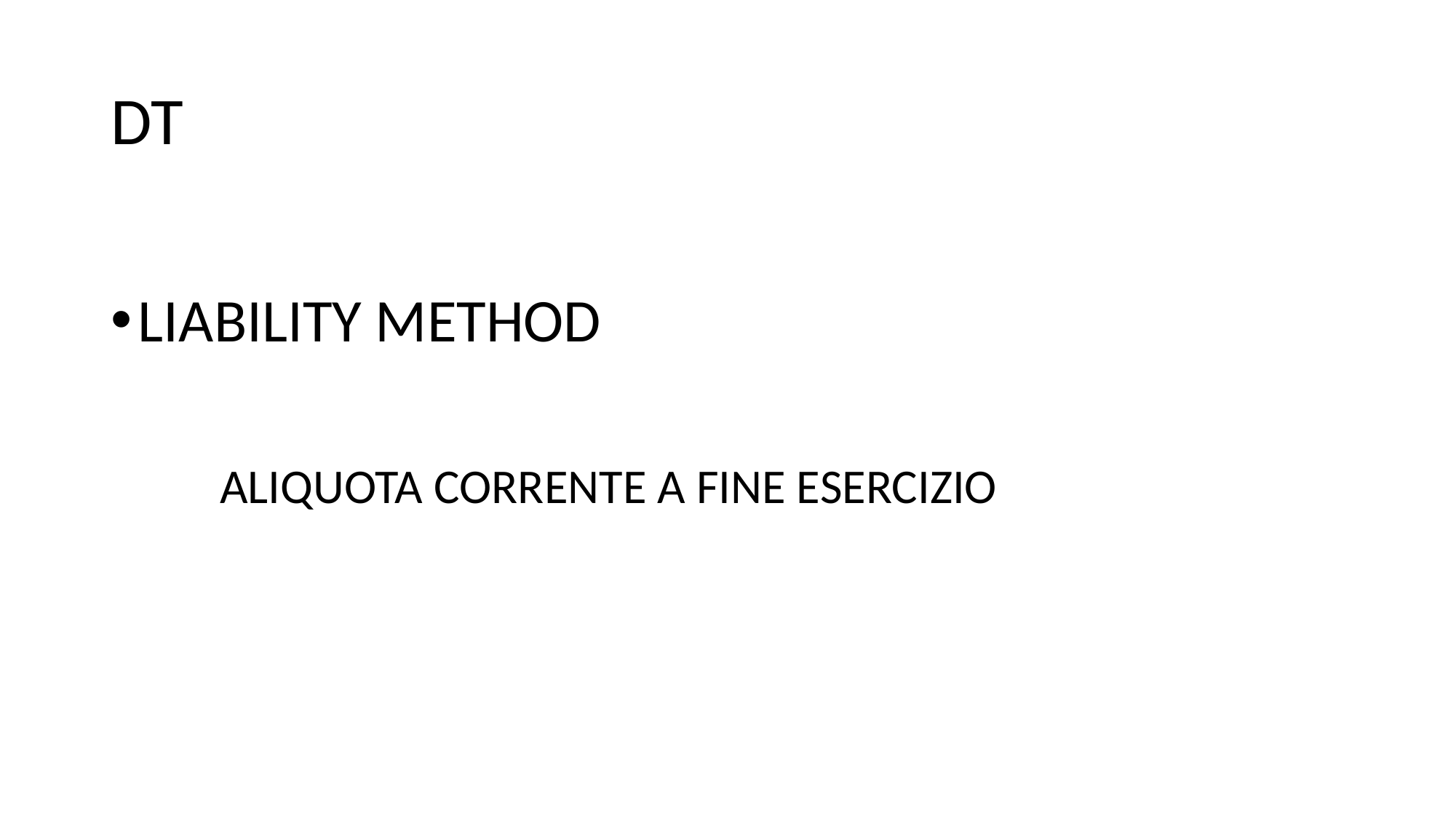

# DT

LIABILITY METHOD

        ALIQUOTA CORRENTE A FINE ESERCIZIO